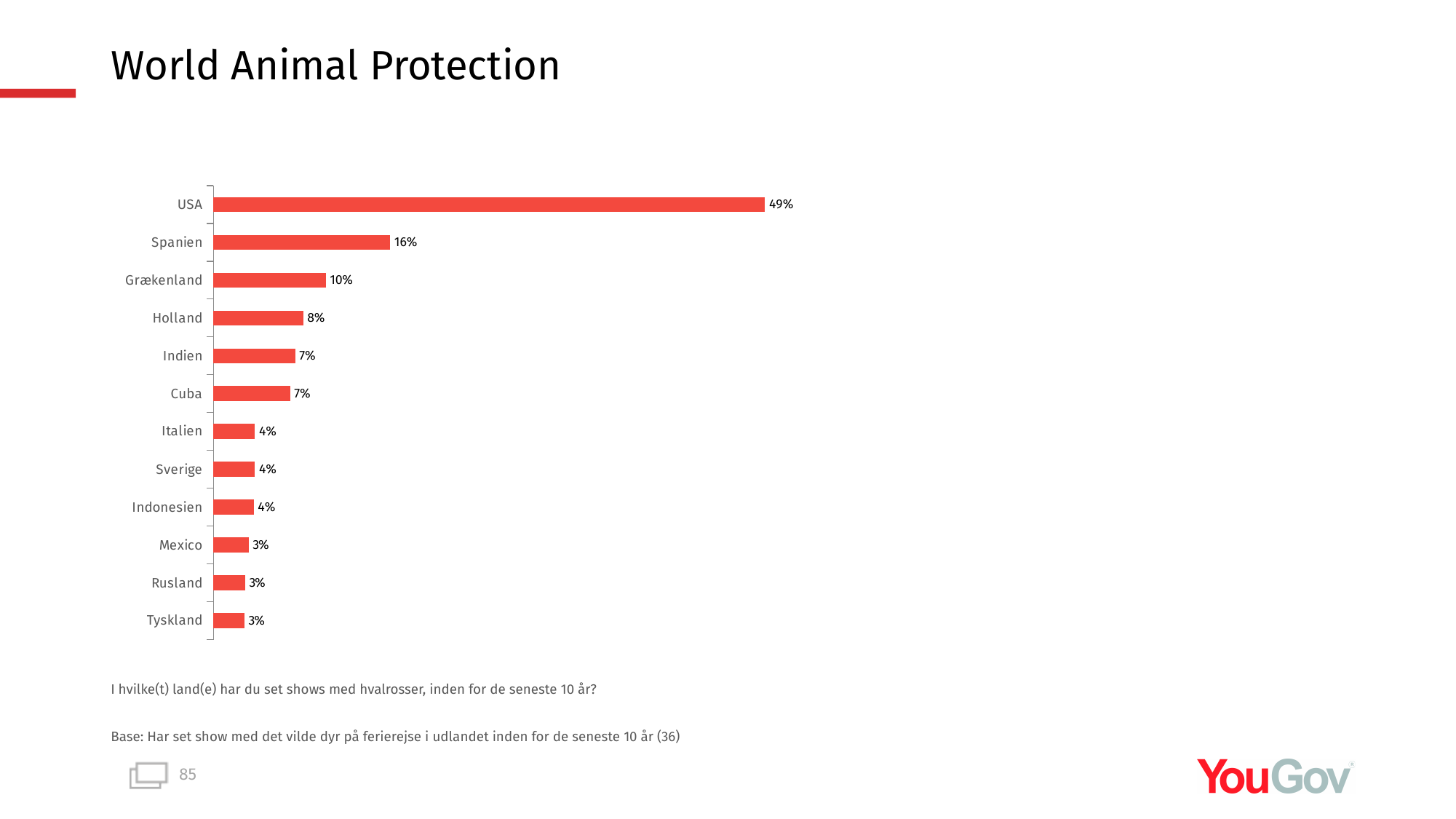

# World Animal Protection

### Chart

| Category | Total |
|---|---|
| Tyskland | 0.0278 |
| Rusland | 0.0283 |
| Mexico | 0.0316 |
| Indonesien | 0.0361 |
| Sverige | 0.0372 |
| Italien | 0.0372 |
| Cuba | 0.0687 |
| Indien | 0.0733 |
| Holland | 0.0805 |
| Grækenland | 0.1006 |
| Spanien | 0.1582 |
| USA | 0.4939 |
I hvilke(t) land(e) har du set shows med hvalrosser, inden for de seneste 10 år?
Base: Har set show med det vilde dyr på ferierejse i udlandet inden for de seneste 10 år (36)